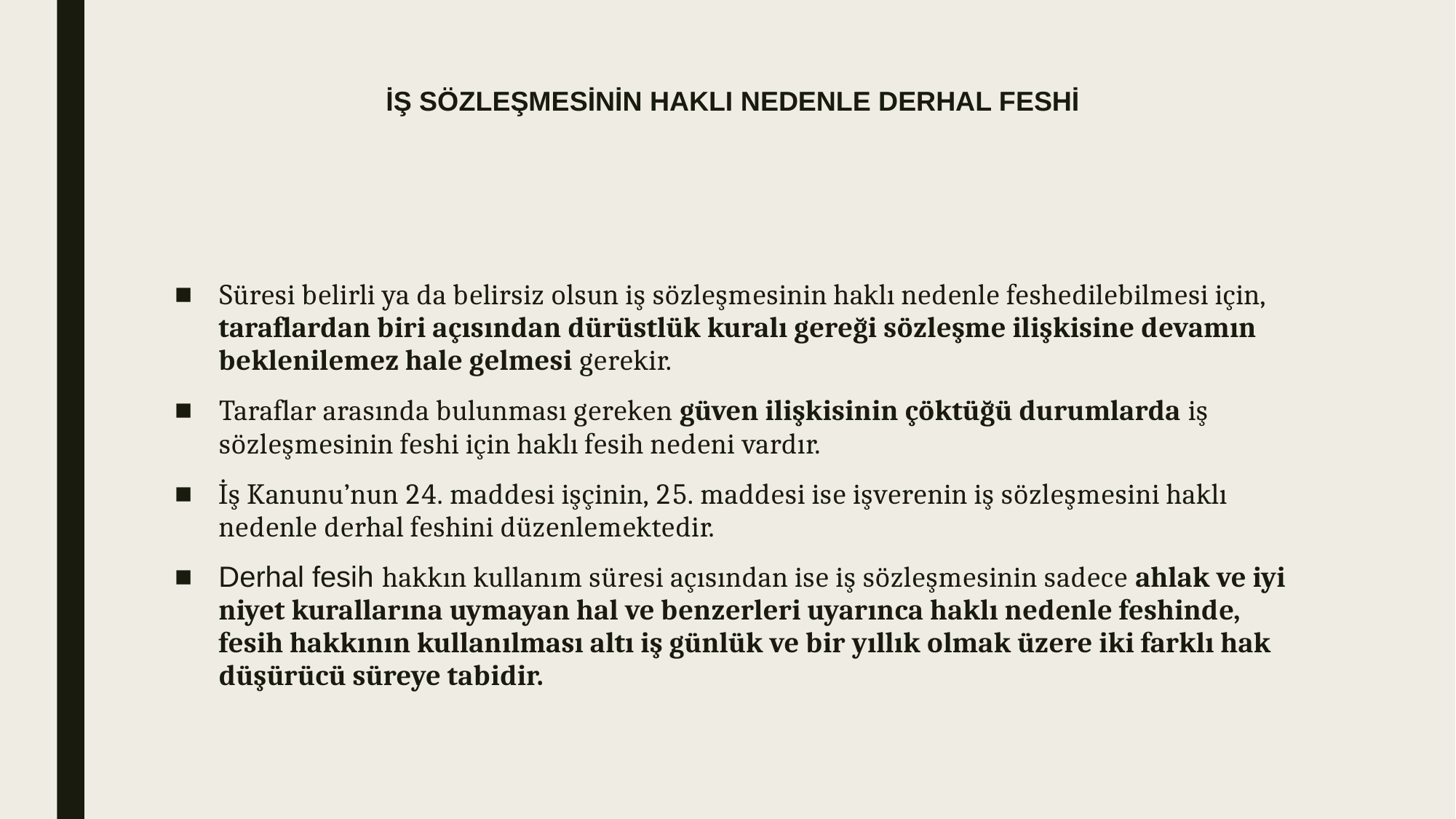

# İŞ SÖZLEŞMESİNİN HAKLI NEDENLE DERHAL FESHİ
Süresi belirli ya da belirsiz olsun iş sözleşmesinin haklı nedenle feshedilebilmesi için, taraflardan biri açısından dürüstlük kuralı gereği sözleşme ilişkisine devamın beklenilemez hale gelmesi gerekir.
Taraflar arasında bulunması gereken güven ilişkisinin çöktüğü durumlarda iş sözleşmesinin feshi için haklı fesih nedeni vardır.
İş Kanunu’nun 24. maddesi işçinin, 25. maddesi ise işverenin iş sözleşmesini haklı nedenle derhal feshini düzenlemektedir.
Derhal fesih hakkın kullanım süresi açısından ise iş sözleşmesinin sadece ahlak ve iyi niyet kurallarına uymayan hal ve benzerleri uyarınca haklı nedenle feshinde, fesih hakkının kullanılması altı iş günlük ve bir yıllık olmak üzere iki farklı hak düşürücü süreye tabidir.